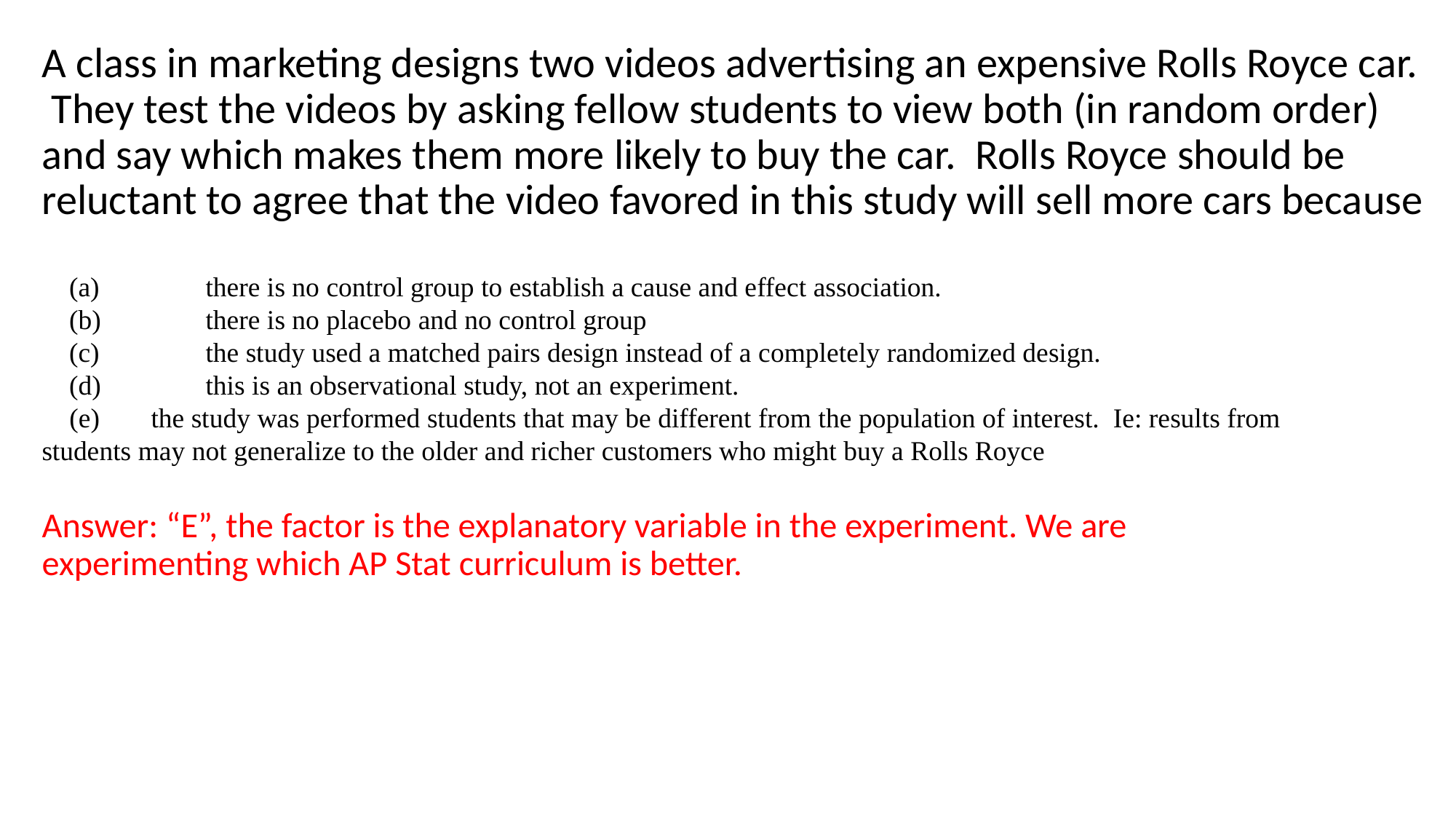

A class in marketing designs two videos advertising an expensive Rolls Royce car.  They test the videos by asking fellow students to view both (in random order) and say which makes them more likely to buy the car.  Rolls Royce should be reluctant to agree that the video favored in this study will sell more cars because
(a) 	there is no control group to establish a cause and effect association.
(b) 	there is no placebo and no control group
(c) 	the study used a matched pairs design instead of a completely randomized design.
(d) 	this is an observational study, not an experiment.
    (e) 	the study was performed students that may be different from the population of interest.  Ie: results from students may not generalize to the older and richer customers who might buy a Rolls Royce
Answer: “E”, the factor is the explanatory variable in the experiment. We are experimenting which AP Stat curriculum is better.